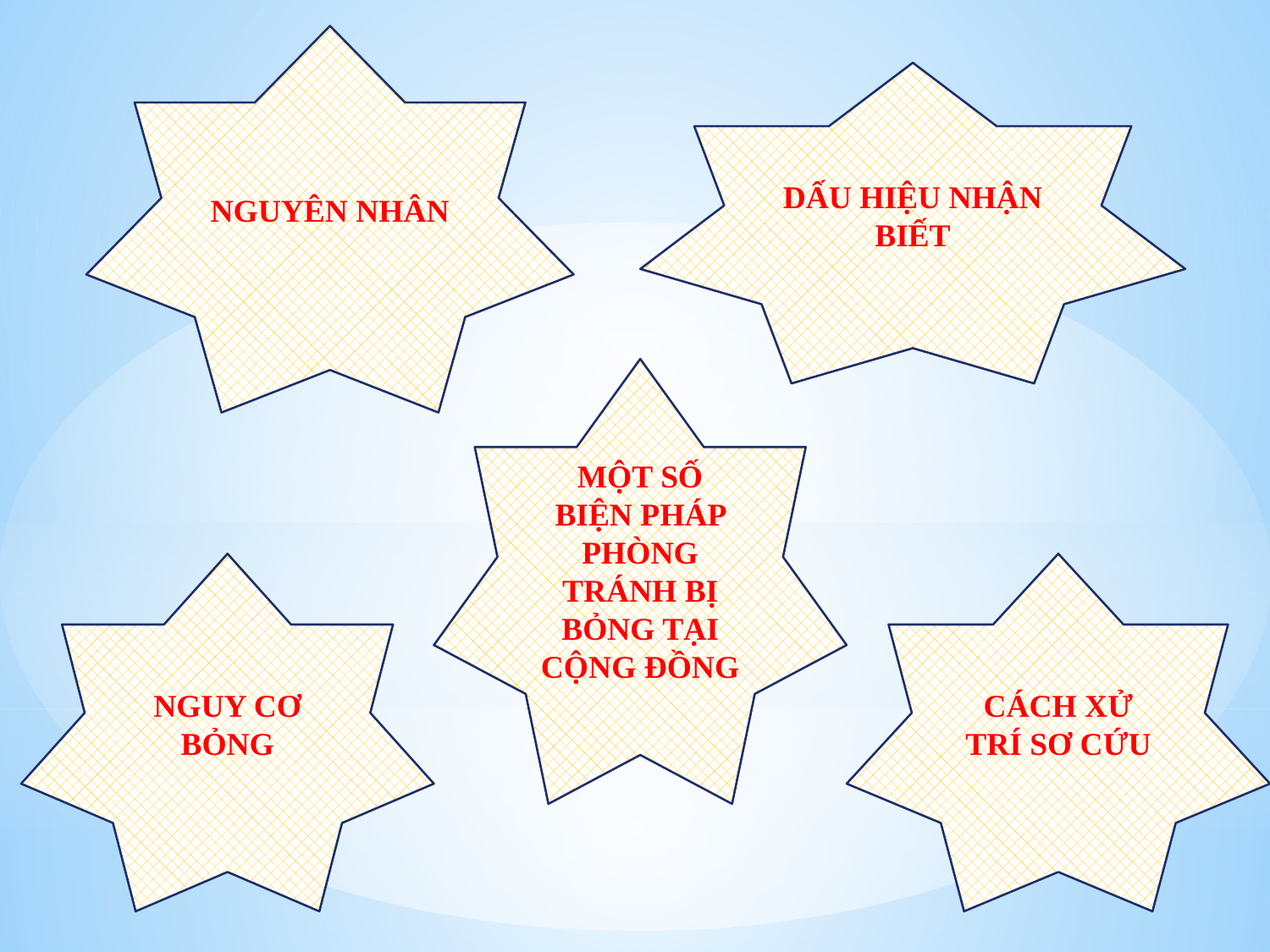

NGUYÊN NHÂN
DẤU HIỆU NHẬN BIẾT
MỘT SỐ BIỆN PHÁP PHÒNG TRÁNH BỊ BỎNG TẠI CỘNG ĐỒNG
NGUY CƠ BỎNG
CÁCH XỬ TRÍ SƠ CỨU